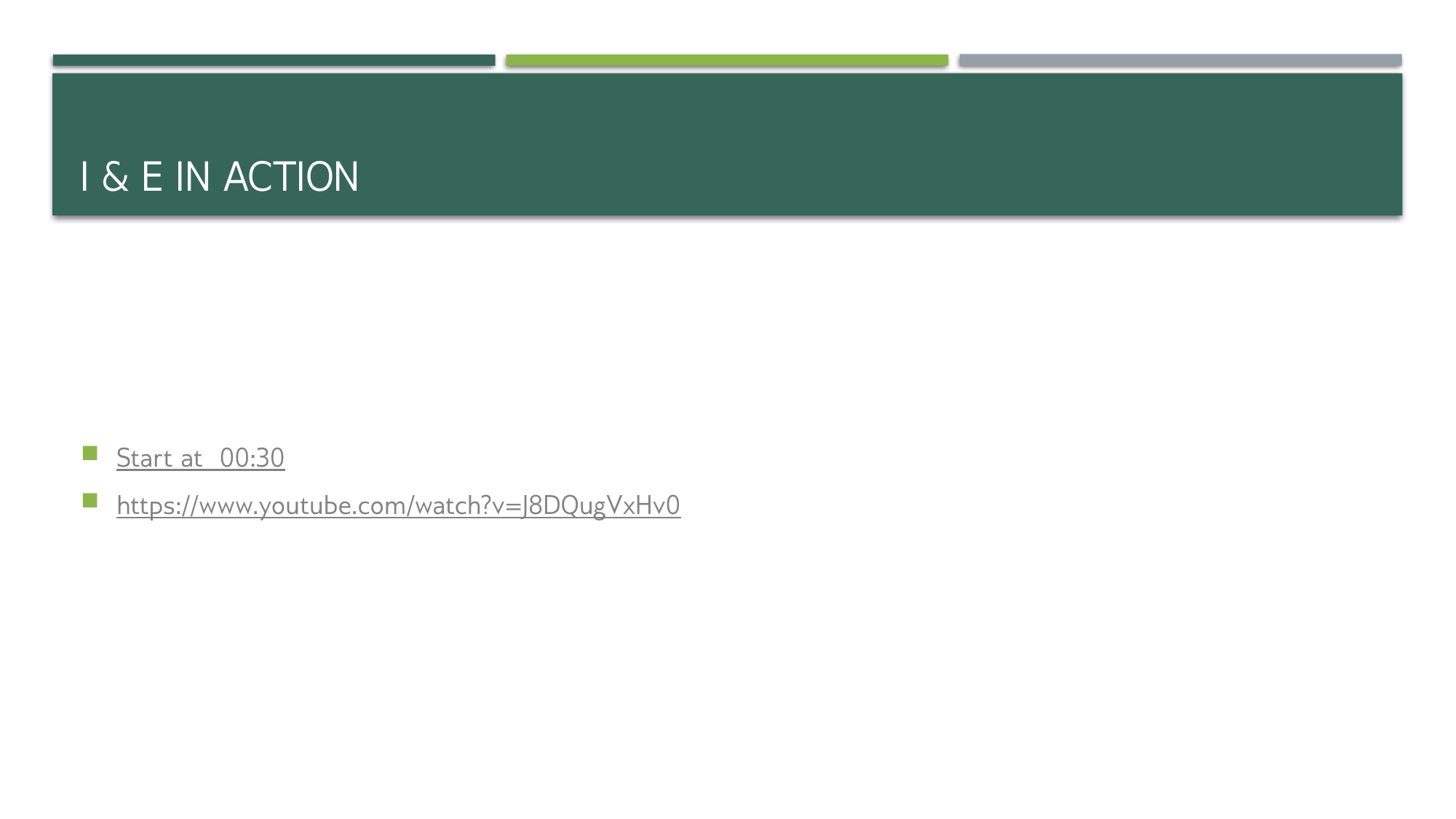

# I & E in action
Start at  00:30
https://www.youtube.com/watch?v=J8DQugVxHv0